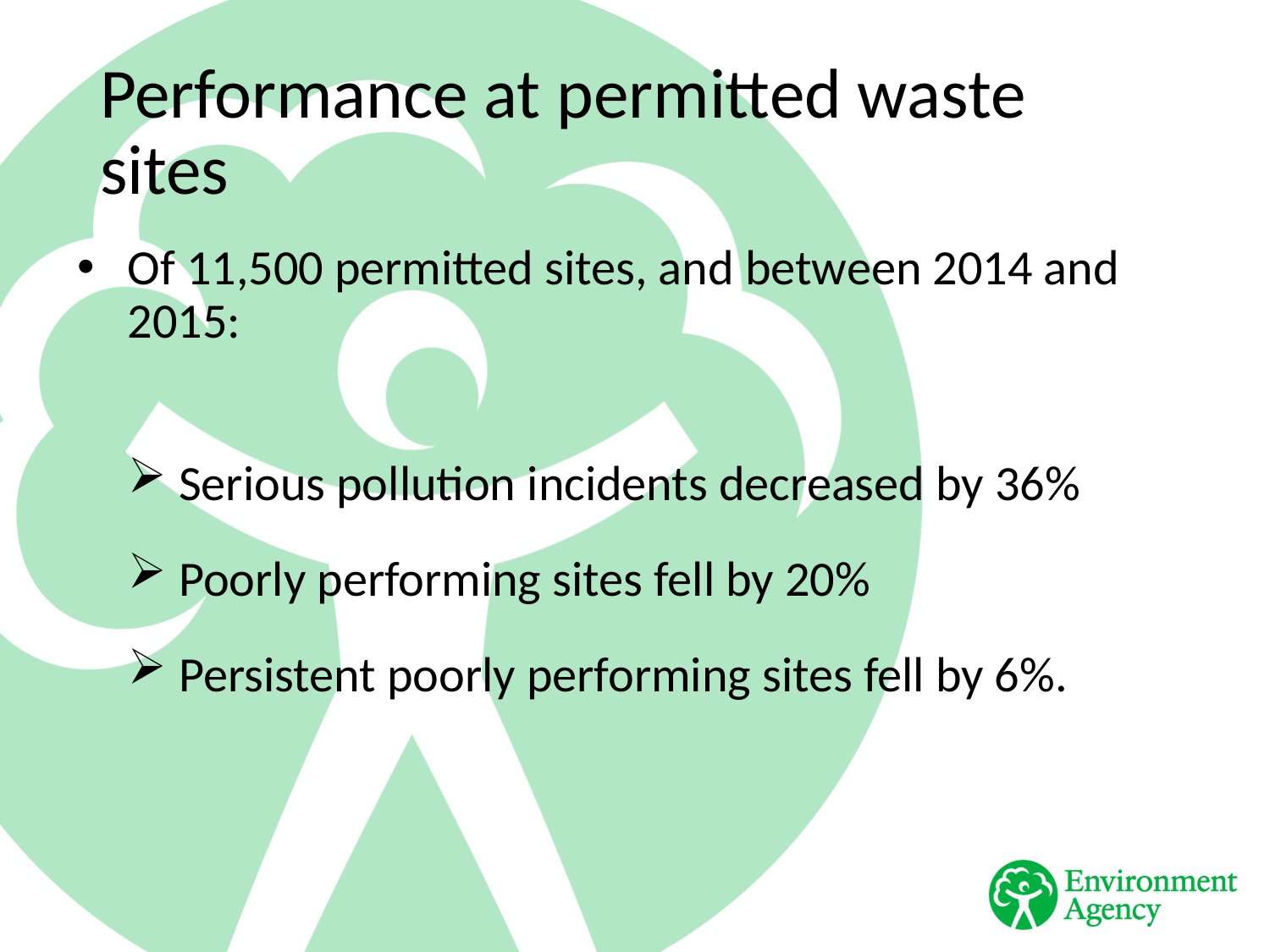

# Performance at permitted waste sites
Of 11,500 permitted sites, and between 2014 and 2015:

 Serious pollution incidents decreased by 36%
 Poorly performing sites fell by 20%
 Persistent poorly performing sites fell by 6%.